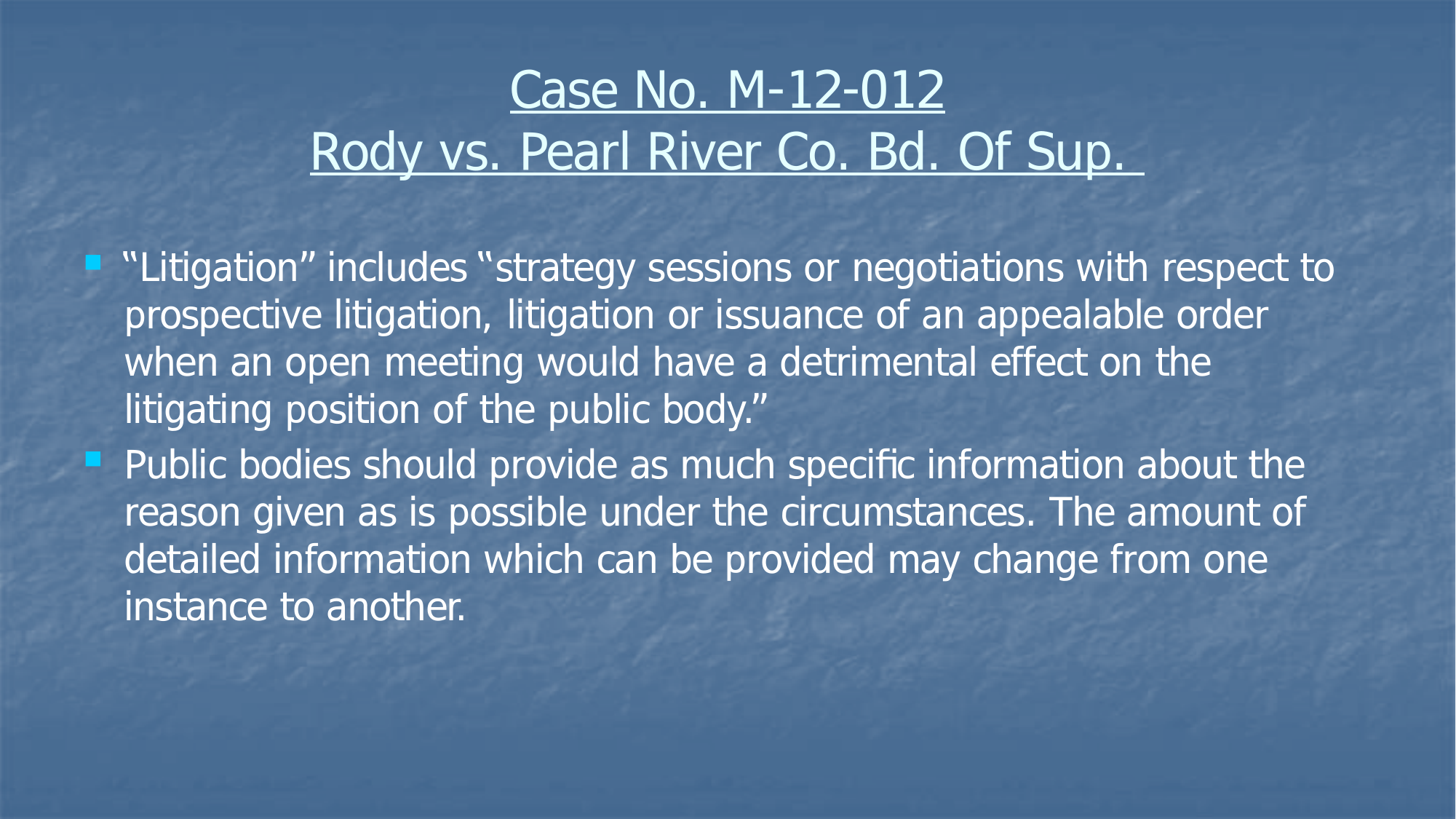

# Case No. M-12-012 Rody vs. Pearl River Co. Bd. Of Sup.
“Litigation” includes “strategy sessions or negotiations with respect to prospective litigation, litigation or issuance of an appealable order when an open meeting would have a detrimental effect on the litigating position of the public body.”
Public bodies should provide as much specific information about the reason given as is possible under the circumstances. The amount of detailed information which can be provided may change from one instance to another.